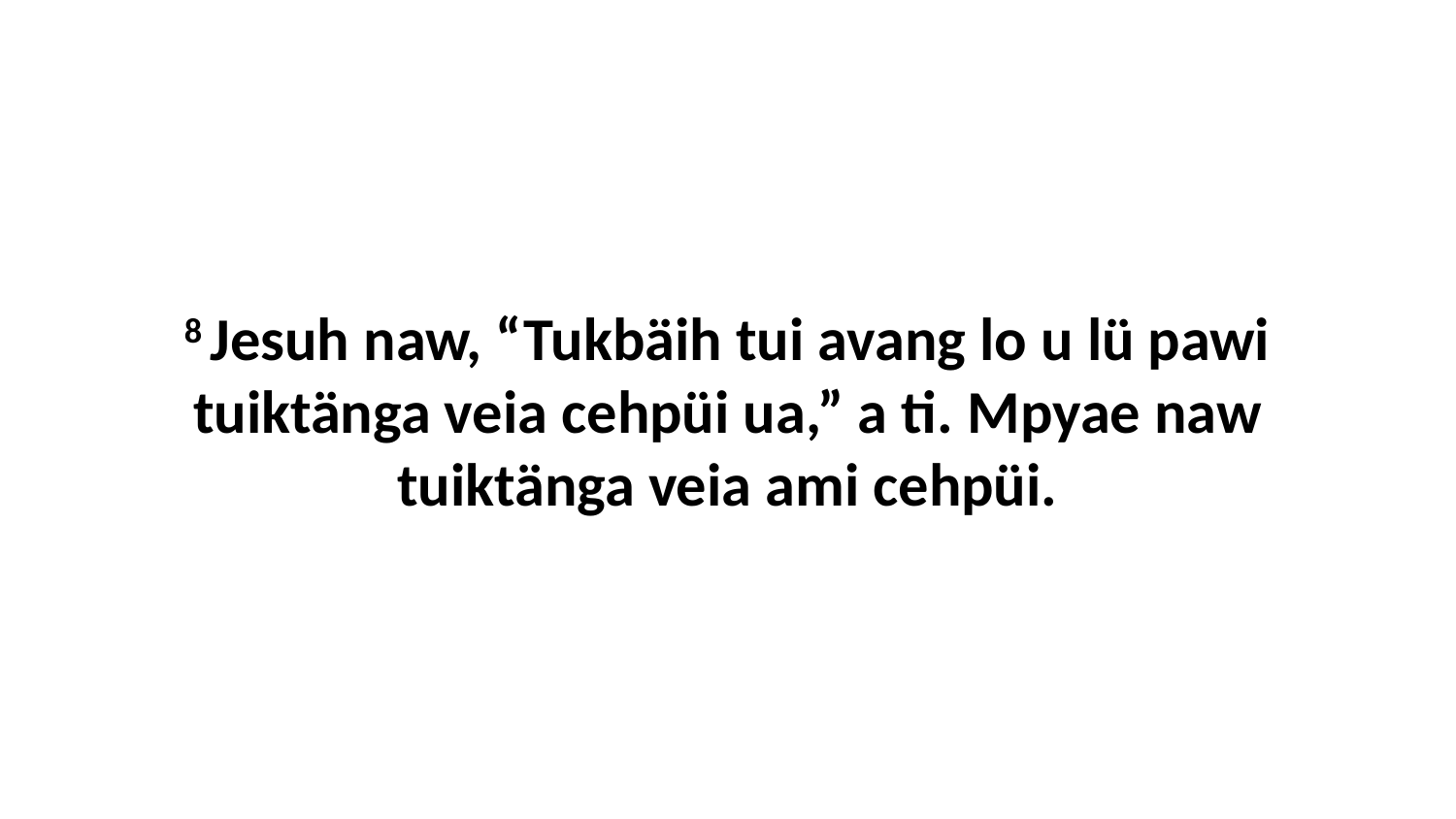

8 Jesuh naw, “Tukbäih tui avang lo u lü pawi tuiktänga veia cehpüi ua,” a ti. Mpyae naw tuiktänga veia ami cehpüi.